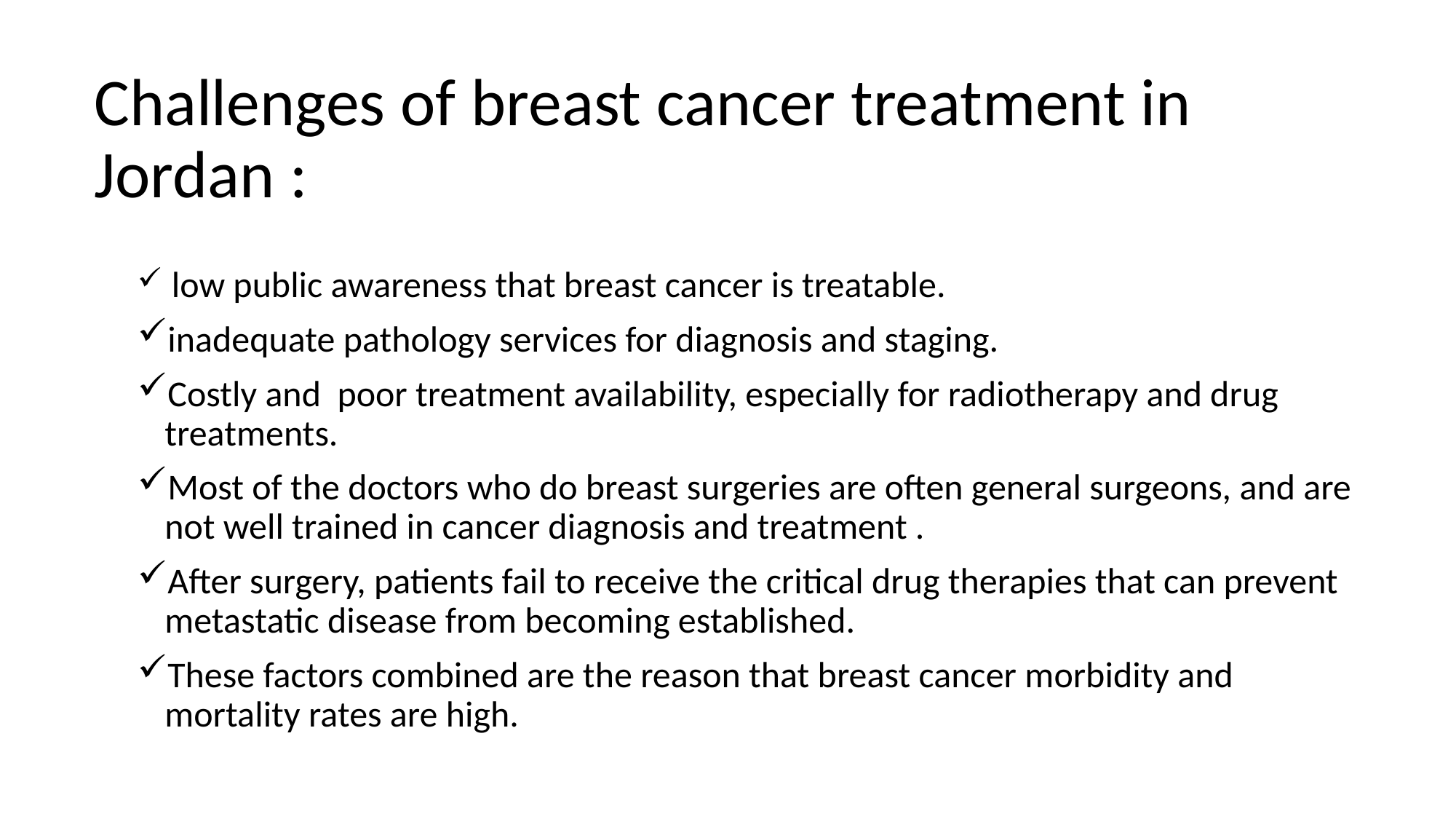

# Challenges of breast cancer treatment in Jordan :
 low public awareness that breast cancer is treatable.
inadequate pathology services for diagnosis and staging.
Costly and  poor treatment availability, especially for radiotherapy and drug treatments.
Most of the doctors who do breast surgeries are often general surgeons, and are not well trained in cancer diagnosis and treatment .
After surgery, patients fail to receive the critical drug therapies that can prevent metastatic disease from becoming established.
These factors combined are the reason that breast cancer morbidity and mortality rates are high.